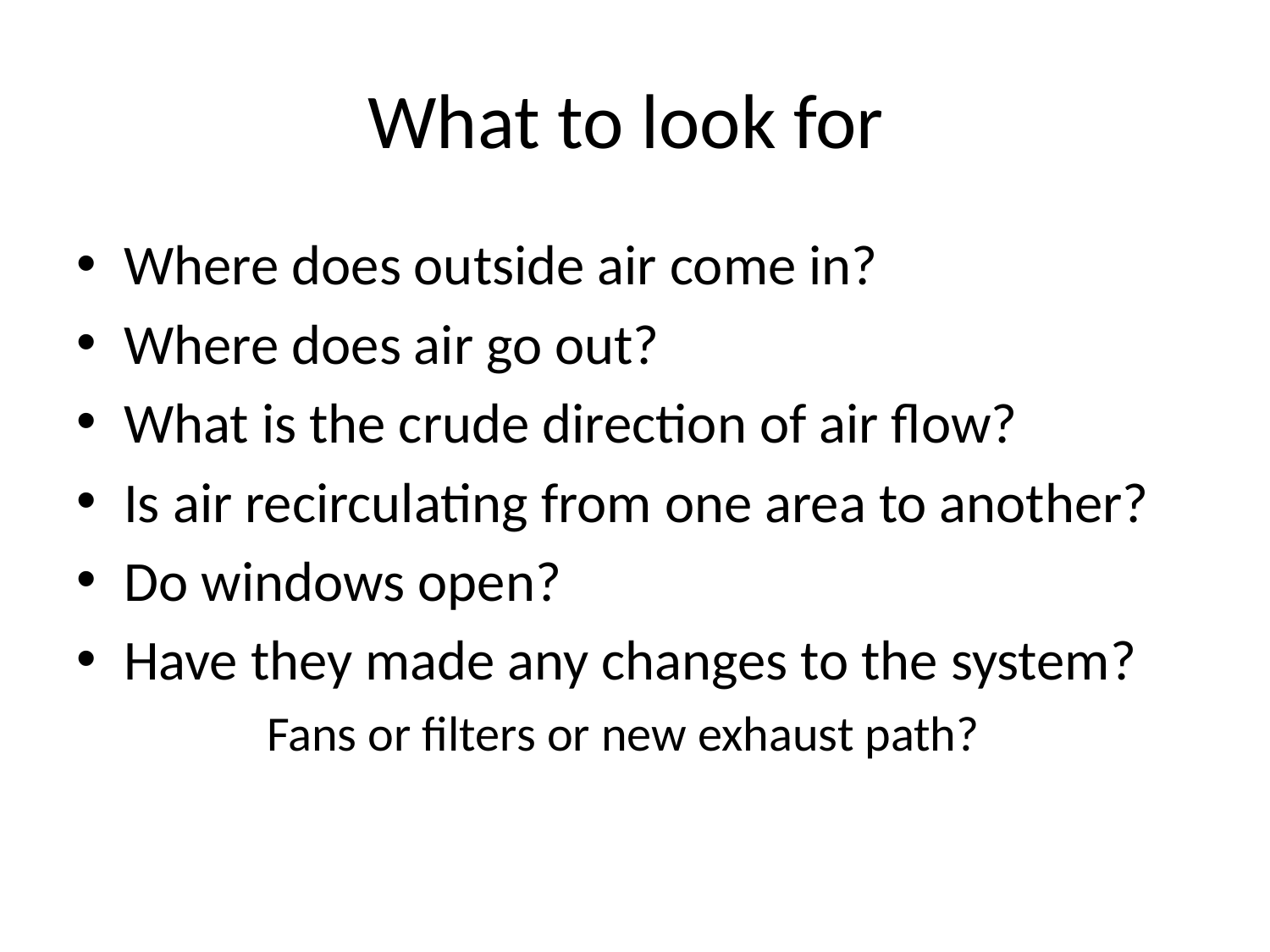

# What to look for
Where does outside air come in?
Where does air go out?
What is the crude direction of air flow?
Is air recirculating from one area to another?
Do windows open?
Have they made any changes to the system?
	Fans or filters or new exhaust path?